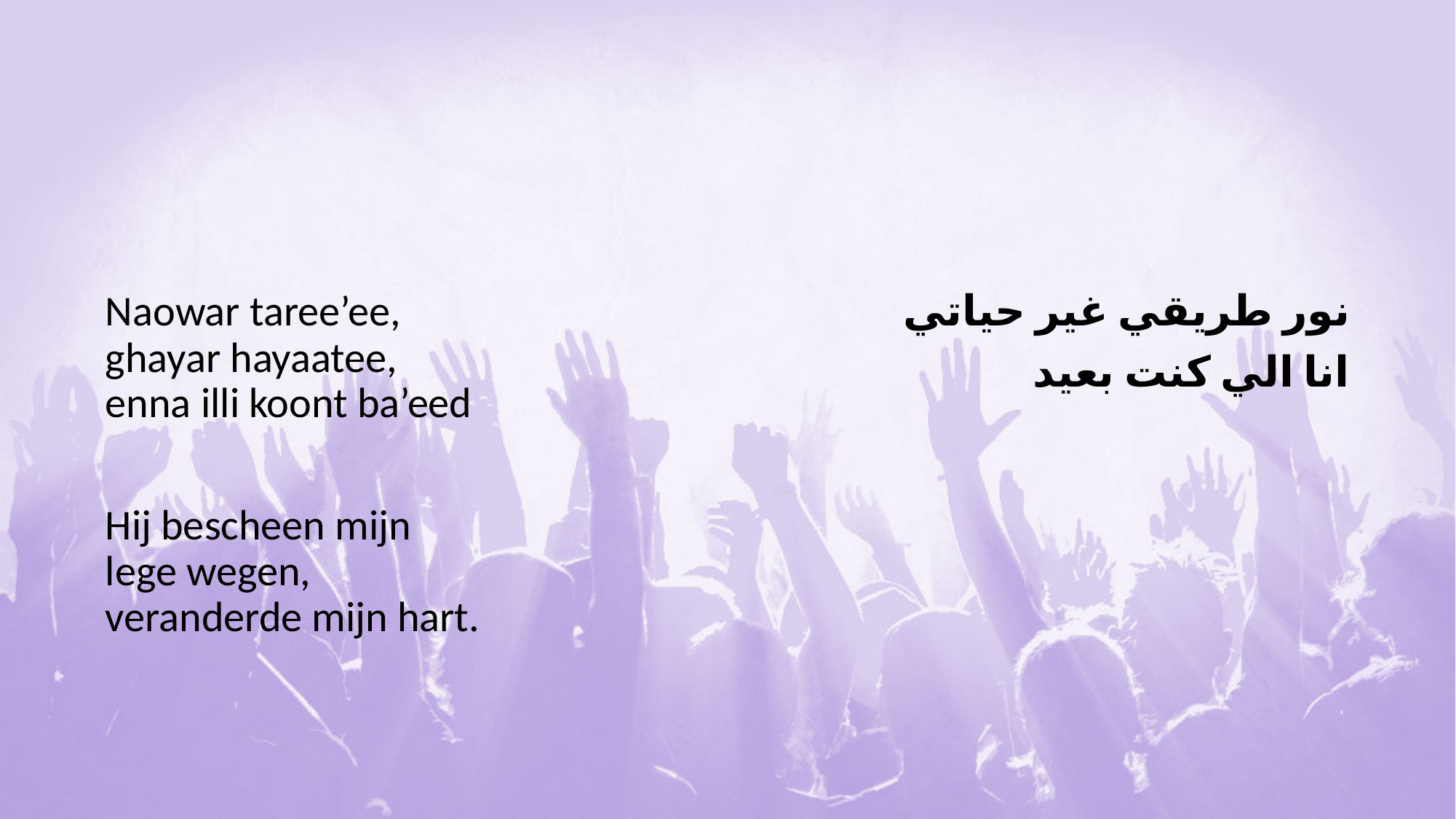

#

Naowar taree’ee,
ghayar hayaatee,
enna illi koont ba’eed

Hij bescheen mijn
lege wegen,
veranderde mijn hart.

نور طريقي غير حياتي
انا الي كنت بعيد